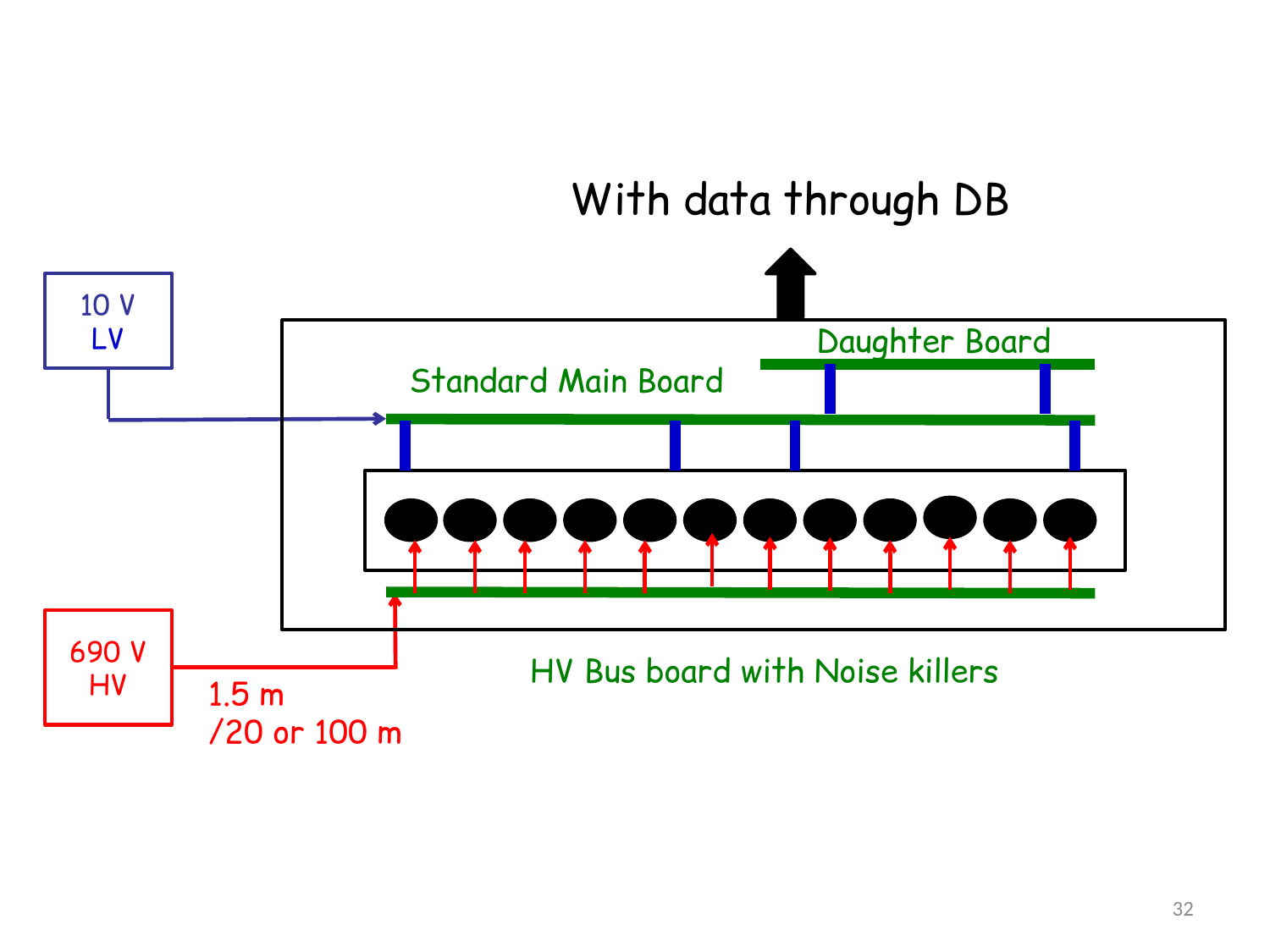

With data through DB

10 V
LV
Daughter Board

Standard Main Board

690 V
HV
HV Bus board with Noise killers
1.5 m
/20 or 100 m
32